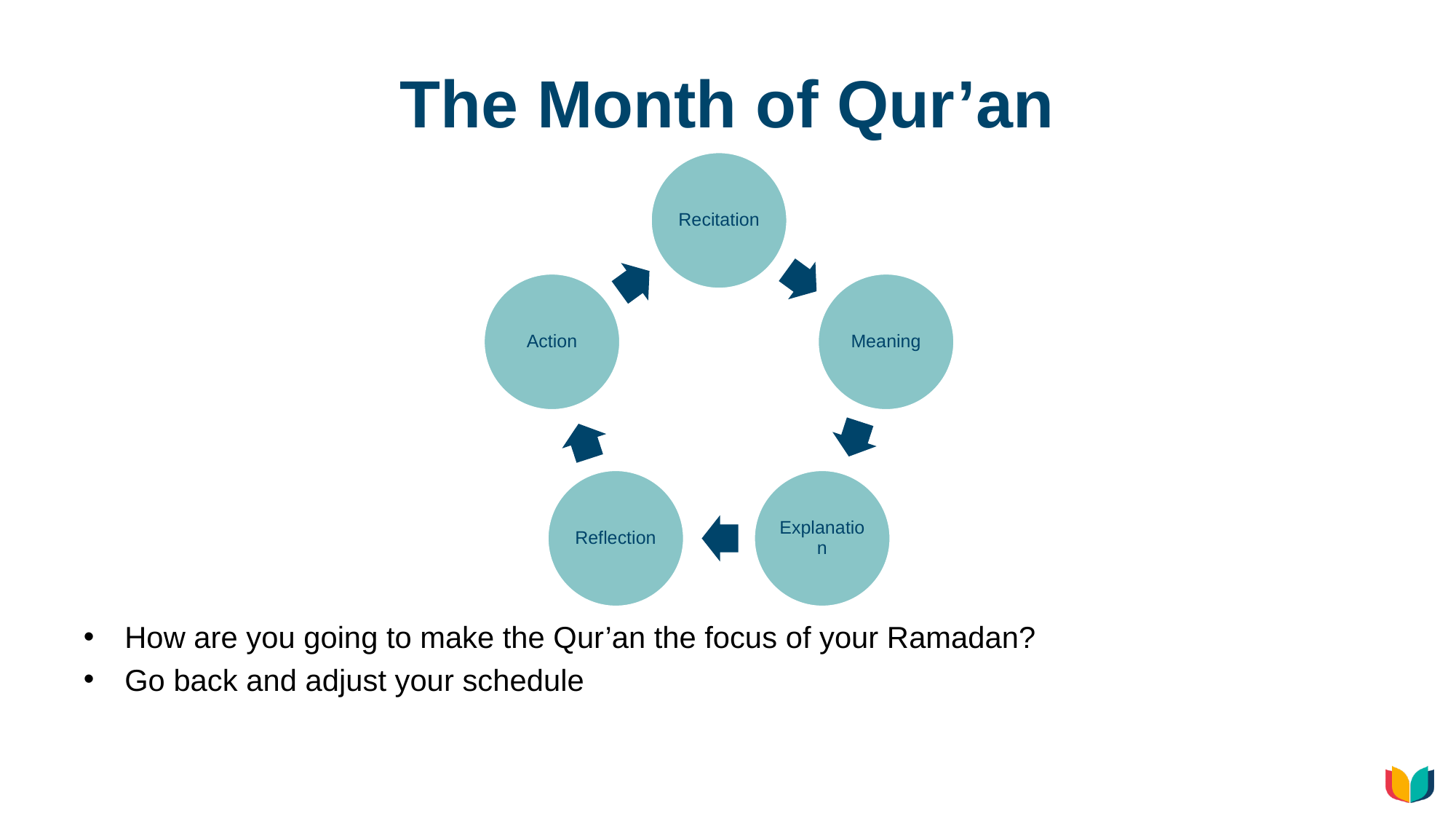

# The Month of Qur’an
Recitation

Meaning

Explanation

Reflection

Action

How are you going to make the Qur’an the focus of your Ramadan?
Go back and adjust your schedule